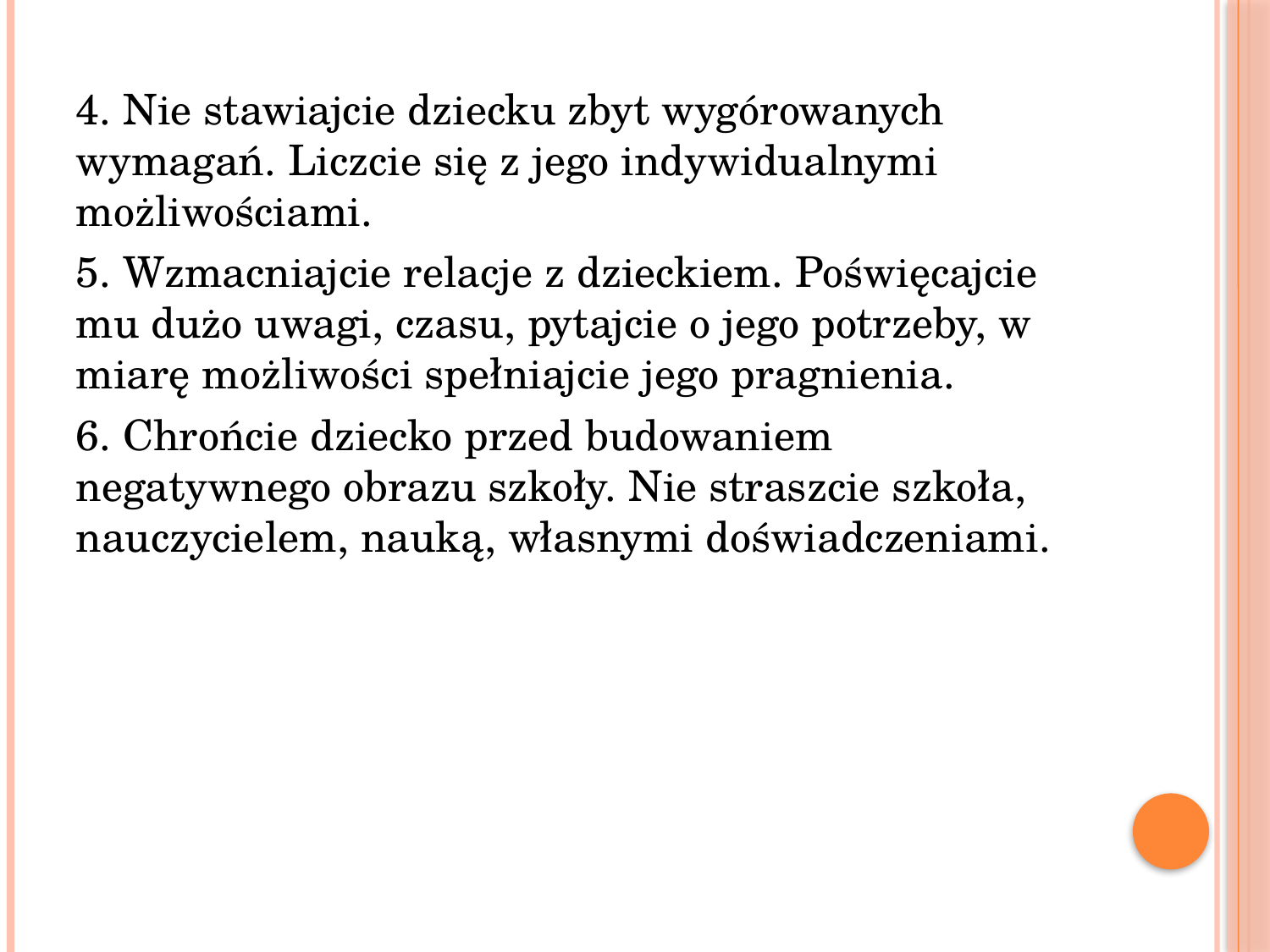

4. Nie stawiajcie dziecku zbyt wygórowanych wymagań. Liczcie się z jego indywidualnymi możliwościami.
5. Wzmacniajcie relacje z dzieckiem. Poświęcajcie mu dużo uwagi, czasu, pytajcie o jego potrzeby, w miarę możliwości spełniajcie jego pragnienia.
6. Chrońcie dziecko przed budowaniem negatywnego obrazu szkoły. Nie straszcie szkoła, nauczycielem, nauką, własnymi doświadczeniami.